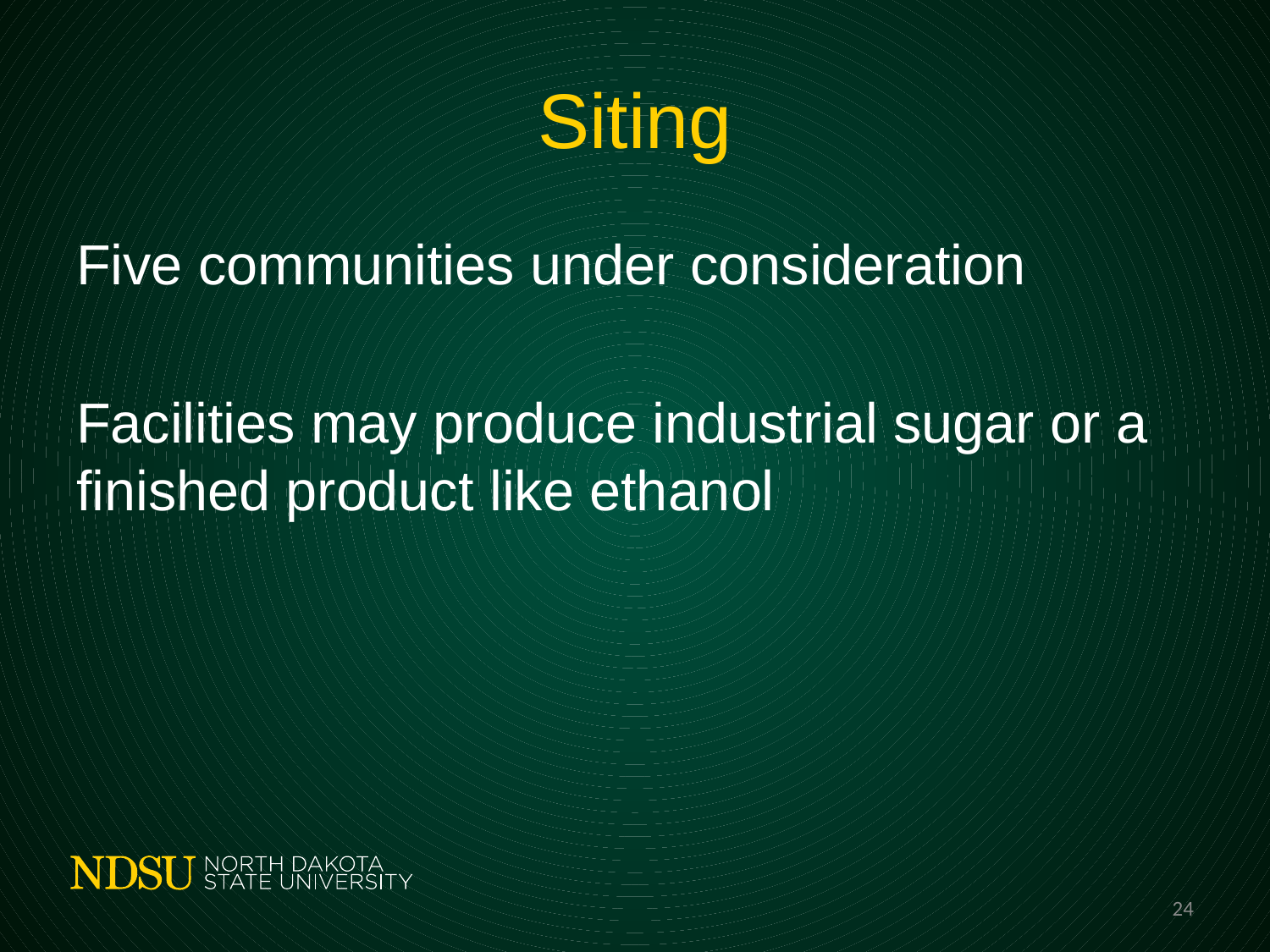

# Siting
Five communities under consideration

Facilities may produce industrial sugar or a finished product like ethanol
24